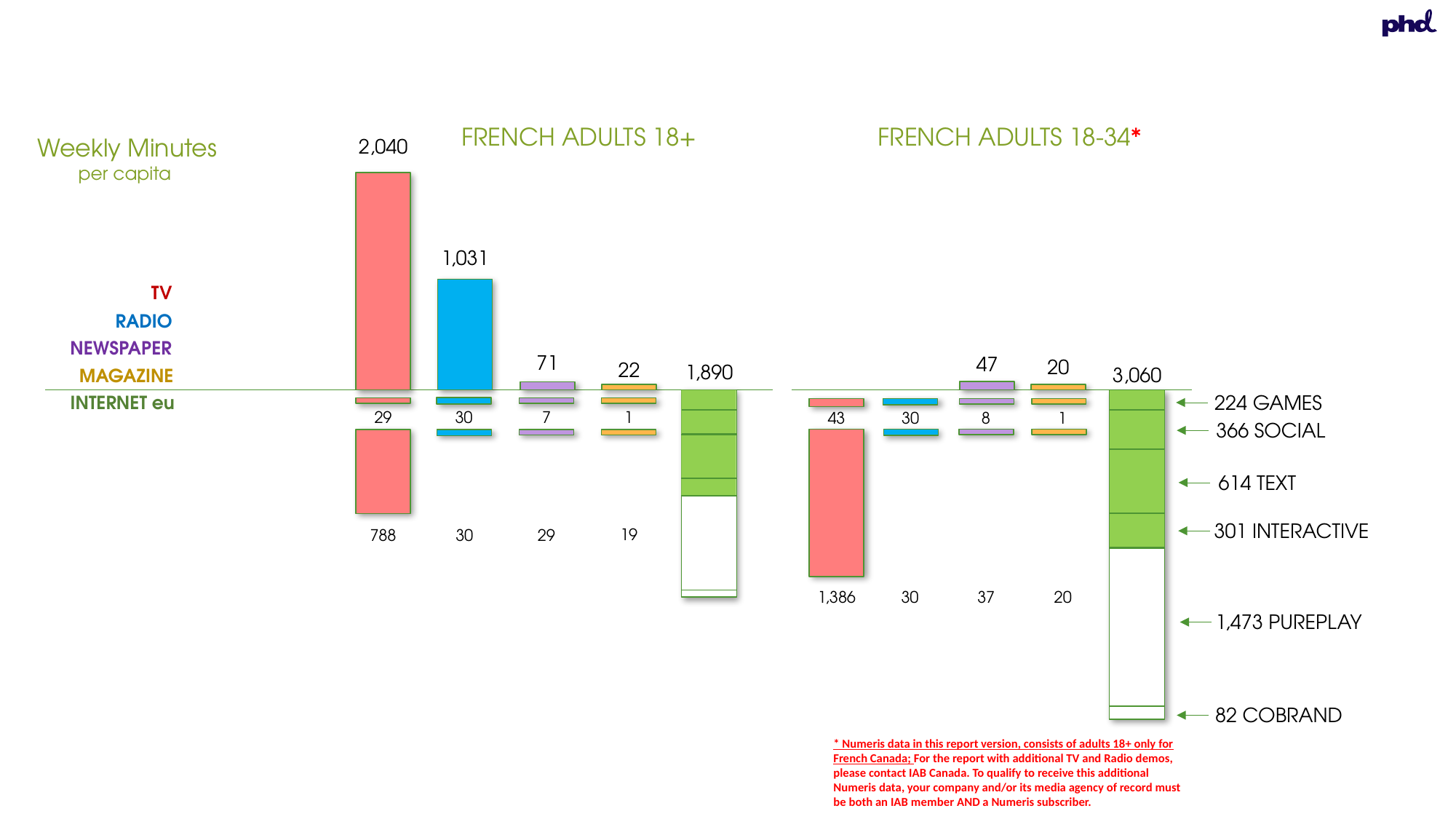

FRENCH ADULTS 18+
FRENCH ADULTS 18-34*
Weekly Minutes
per capita
2,040

1,031

TV
RADIO
NEWSPAPER
71

47

20

22

1,890

3,060

MAGAZINE
224 GAMES
INTERNET eu

29
30
7
1

43
30
8
1
366 SOCIAL

1,386
30
37
20

19
788
30
29
614 TEXT
301 INTERACTIVE
1,473 PUREPLAY
82 COBRAND
* Numeris data in this report version, consists of adults 18+ only for French Canada; For the report with additional TV and Radio demos, please contact IAB Canada. To qualify to receive this additional Numeris data, your company and/or its media agency of record must be both an IAB member AND a Numeris subscriber.